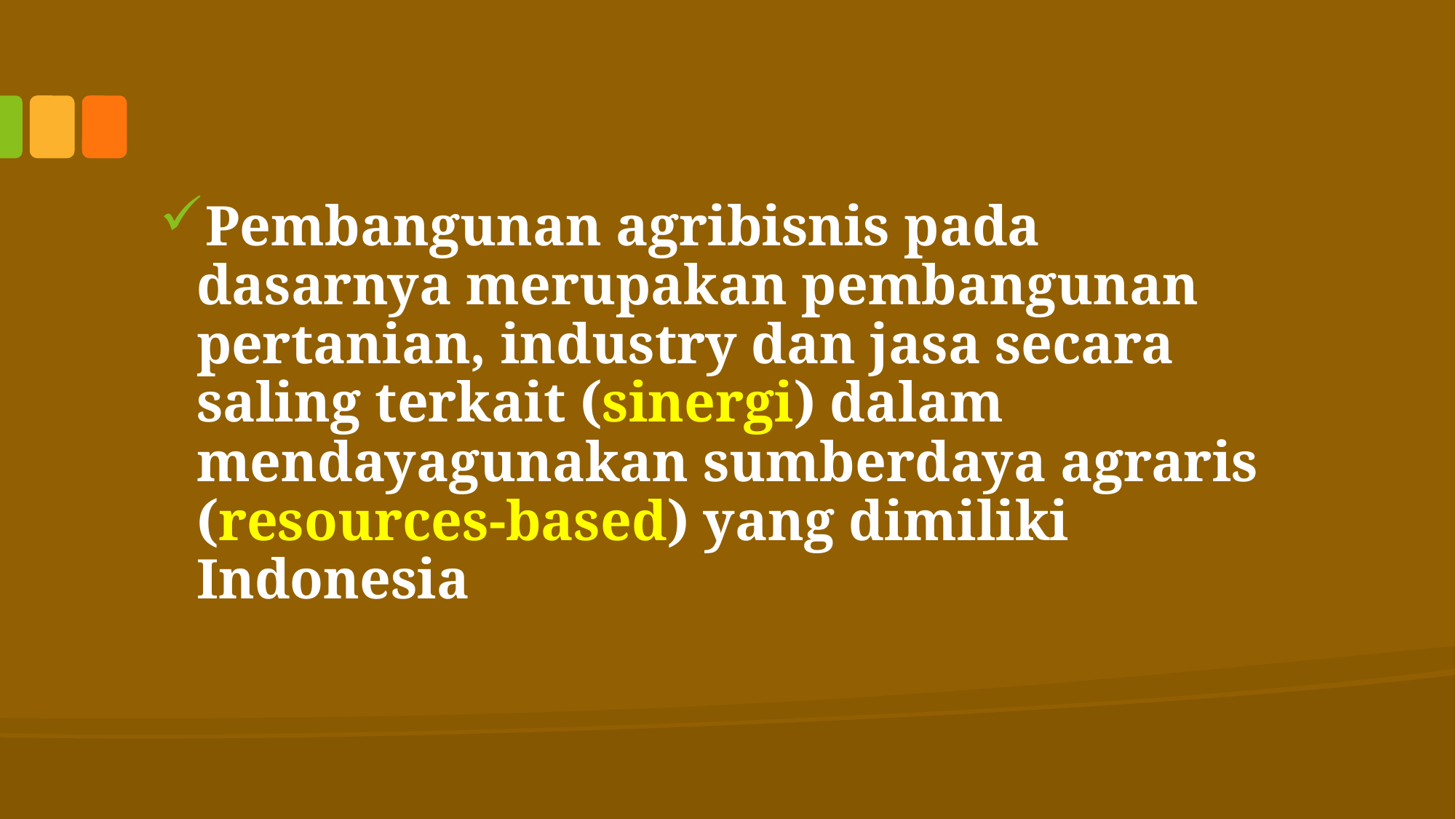

Pembangunan agribisnis pada dasarnya merupakan pembangunan pertanian, industry dan jasa secara saling terkait (sinergi) dalam mendayagunakan sumberdaya agraris (resources-based) yang dimiliki Indonesia